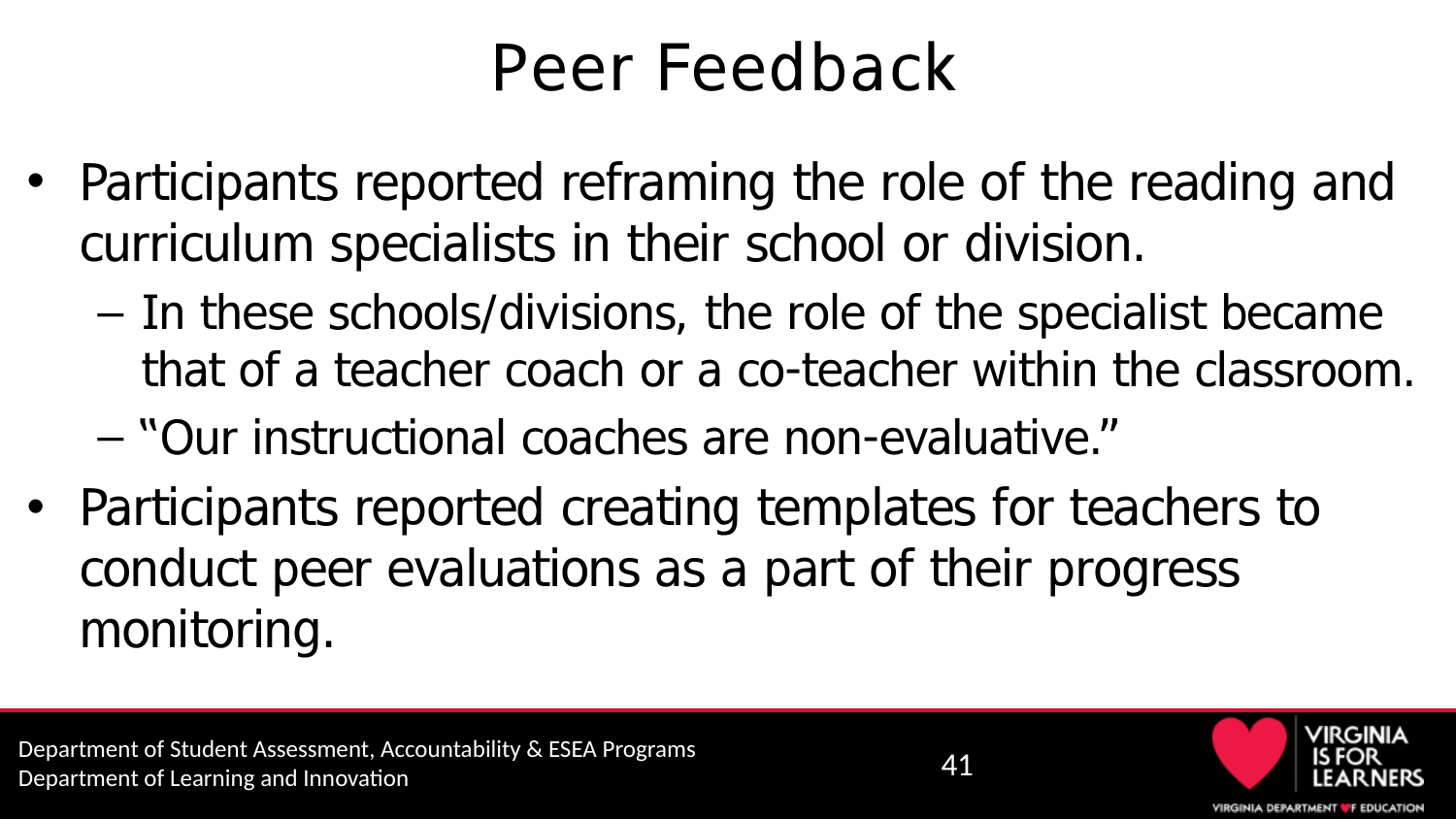

# Peer Feedback
Participants reported reframing the role of the reading and curriculum specialists in their school or division.
In these schools/divisions, the role of the specialist became that of a teacher coach or a co-teacher within the classroom.
“Our instructional coaches are non-evaluative.”
Participants reported creating templates for teachers to conduct peer evaluations as a part of their progress monitoring.